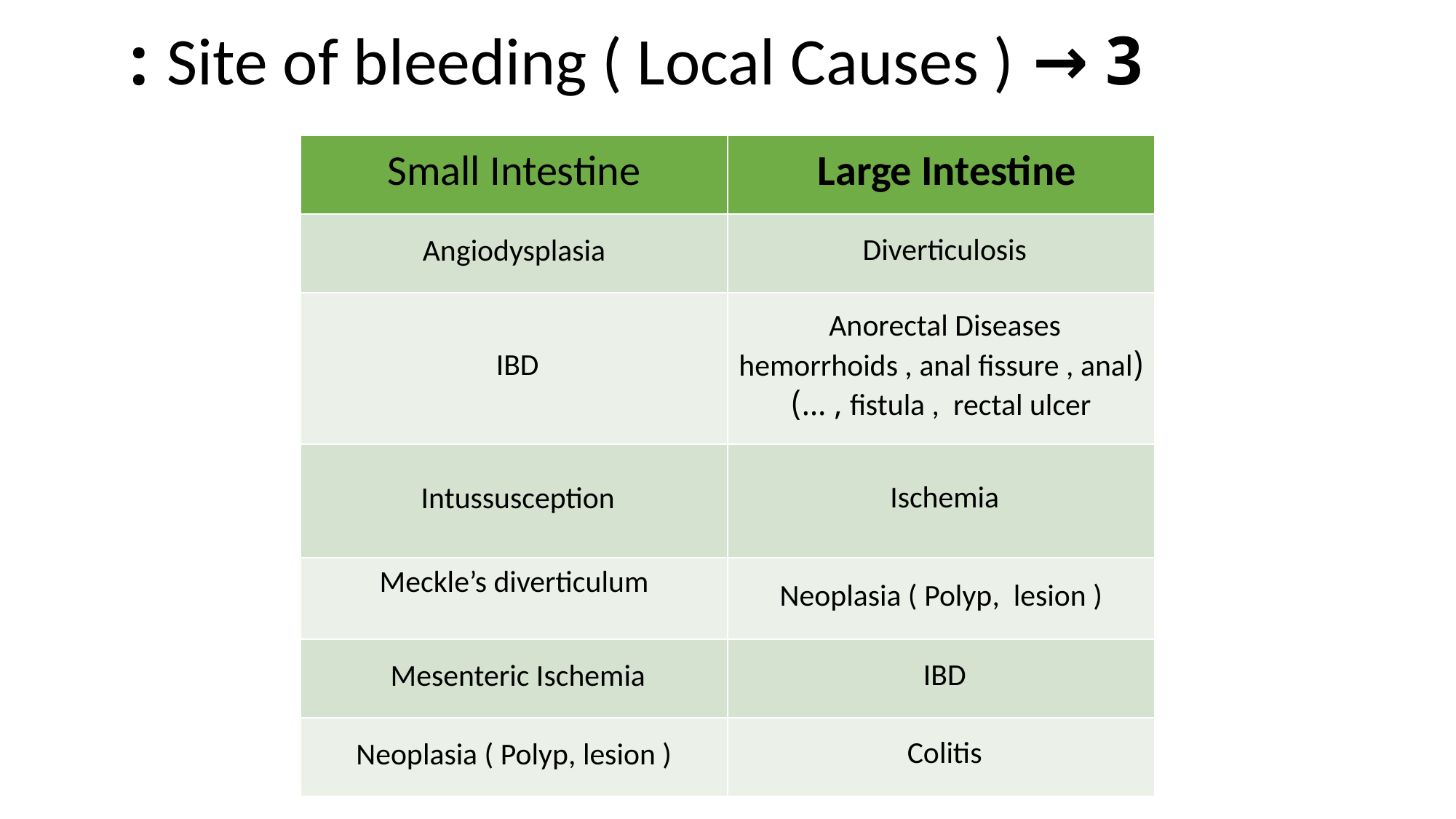

# 3 → Site of bleeding ( Local Causes ) :
| Small Intestine | Large Intestine |
| --- | --- |
| Angiodysplasia | Diverticulosis |
| IBD | Anorectal Diseases (hemorrhoids , anal fissure , anal fistula , rectal ulcer , …) |
| Intussusception | Ischemia |
| Meckle’s diverticulum | Neoplasia ( Polyp, lesion ) |
| Mesenteric Ischemia | IBD |
| Neoplasia ( Polyp, lesion ) | Colitis |